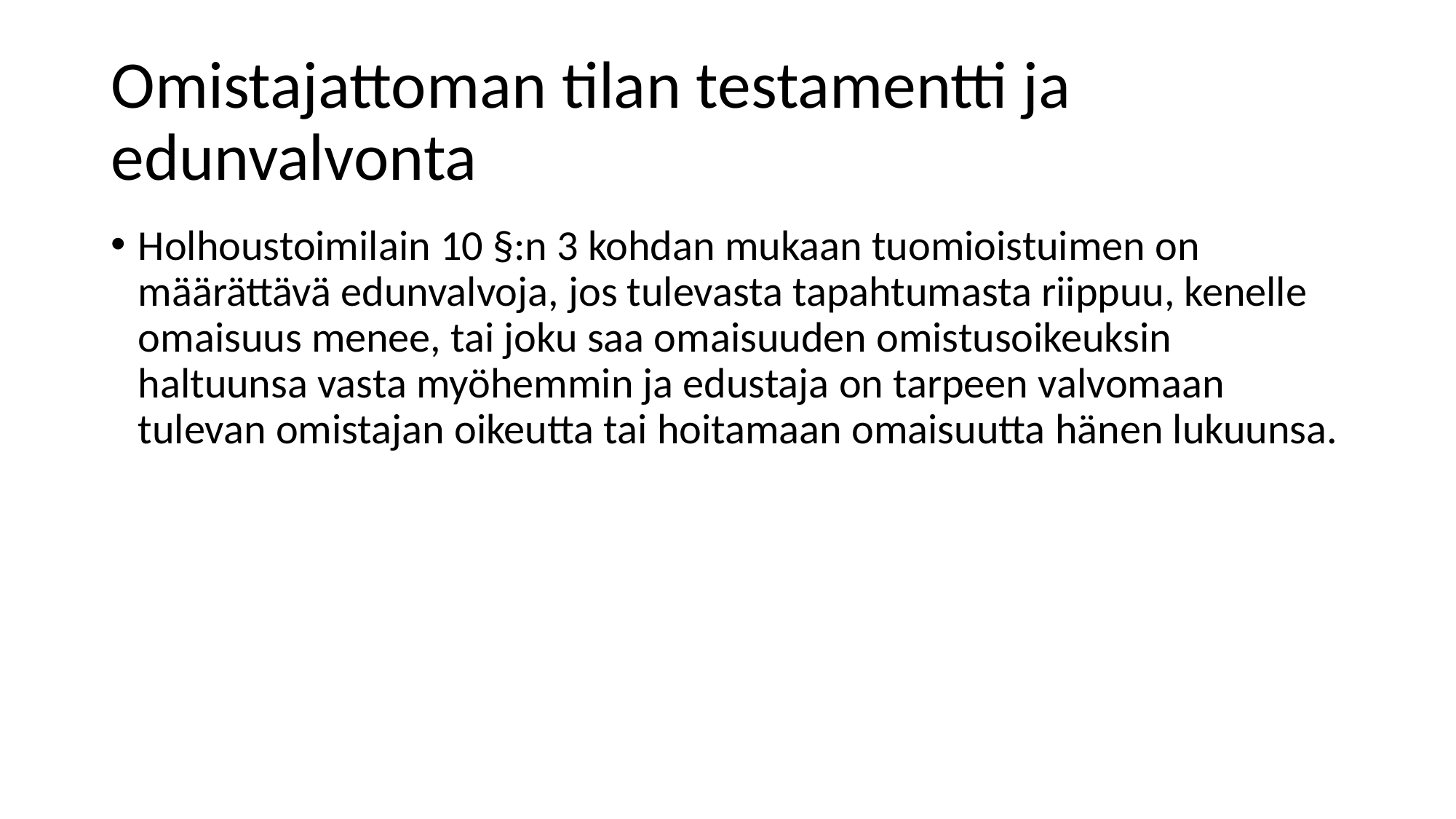

# Omistajattoman tilan testamentti ja edunvalvonta
Holhoustoimilain 10 §:n 3 kohdan mukaan tuomioistuimen on määrättävä edunvalvoja, jos tulevasta tapahtumasta riippuu, kenelle omaisuus menee, tai joku saa omaisuuden omistusoikeuksin haltuunsa vasta myöhemmin ja edustaja on tarpeen valvomaan tulevan omistajan oikeutta tai hoitamaan omaisuutta hänen lukuunsa.